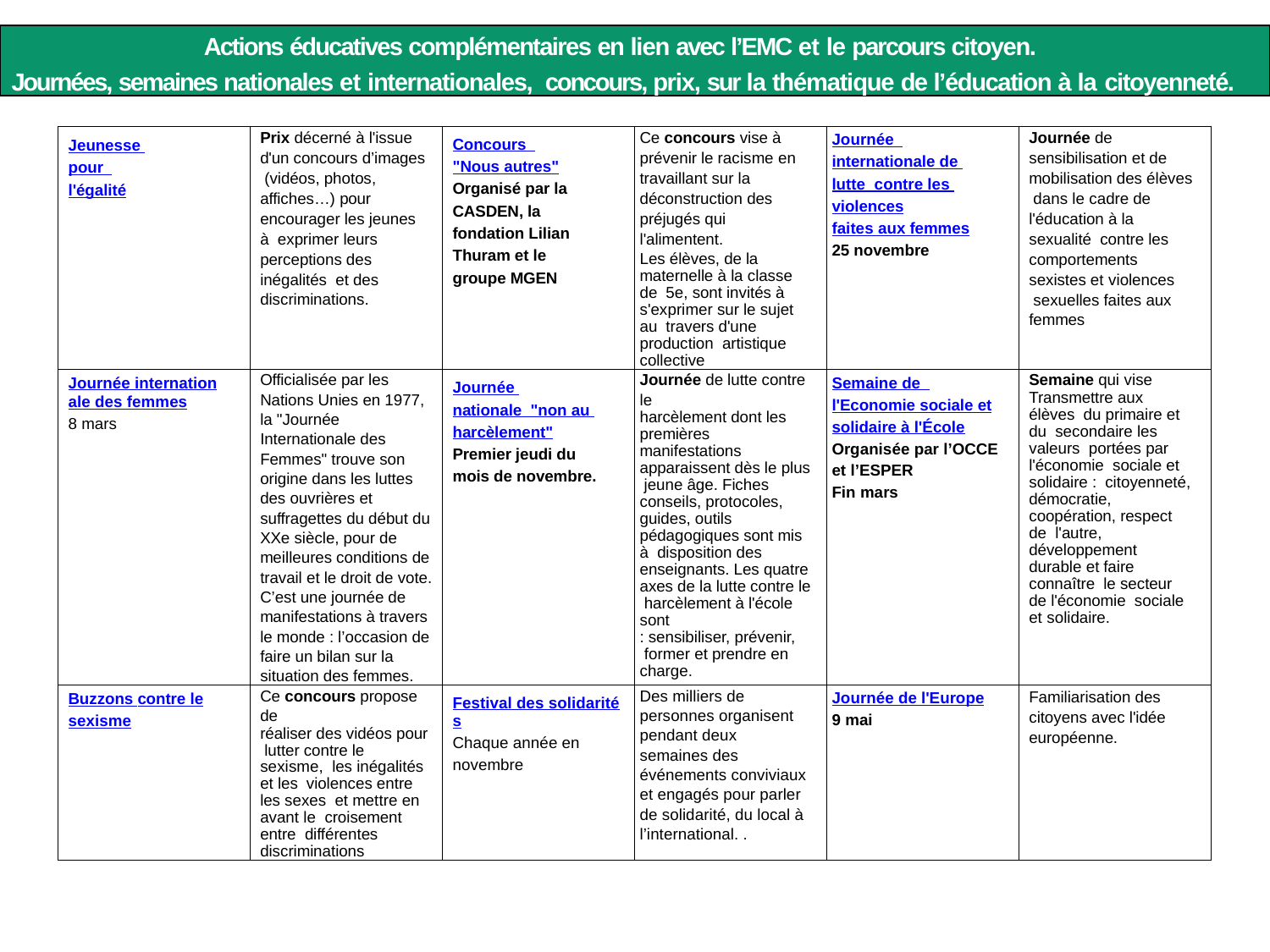

Actions éducatives complémentaires en lien avec l’EMC et le parcours citoyen.
Journées, semaines nationales et internationales,  concours, prix, sur la thématique de l’éducation à la citoyenneté.
| Jeunesse pour l'égalité | Prix décerné à l'issue d'un concours d’images (vidéos, photos, affiches…) pour encourager les jeunes à exprimer leurs perceptions des inégalités et des discriminations. | Concours "Nous autres" Organisé par la CASDEN, la fondation Lilian Thuram et le groupe MGEN | Ce concours vise à prévenir le racisme en travaillant sur la déconstruction des préjugés qui l'alimentent. Les élèves, de la maternelle à la classe de 5e, sont invités à s'exprimer sur le sujet au travers d'une production artistique collective | Journée internationale de lutte contre les violences faites aux femmes 25 novembre | Journée de sensibilisation et de mobilisation des élèves dans le cadre de l'éducation à la sexualité contre les comportements sexistes et violences sexuelles faites aux femmes |
| --- | --- | --- | --- | --- | --- |
| Journée internationale des femmes 8 mars | Officialisée par les Nations Unies en 1977, la "Journée Internationale des Femmes" trouve son origine dans les luttes des ouvrières et suffragettes du début du XXe siècle, pour de meilleures conditions de travail et le droit de vote. C’est une journée de manifestations à travers le monde : l’occasion de faire un bilan sur la situation des femmes. | Journée nationale "non au harcèlement" Premier jeudi du mois de novembre. | Journée de lutte contre le harcèlement dont les premières manifestations apparaissent dès le plus jeune âge. Fiches conseils, protocoles, guides, outils pédagogiques sont mis à disposition des enseignants. Les quatre axes de la lutte contre le harcèlement à l'école sont : sensibiliser, prévenir, former et prendre en charge. | Semaine de l'Economie sociale et solidaire à l'École Organisée par l’OCCE et l’ESPER Fin mars | Semaine qui vise Transmettre aux élèves du primaire et du secondaire les valeurs portées par l'économie sociale et solidaire : citoyenneté, démocratie, coopération, respect de l'autre, développement durable et faire connaître le secteur de l'économie sociale et solidaire. |
| Buzzons contre le sexisme | Ce concours propose de réaliser des vidéos pour lutter contre le sexisme, les inégalités et les violences entre les sexes et mettre en avant le croisement entre différentes discriminations | Festival des solidarités Chaque année en novembre | Des milliers de personnes organisent pendant deux semaines des événements conviviaux et engagés pour parler de solidarité, du local à l’international. . | Journée de l'Europe 9 mai | Familiarisation des citoyens avec l'idée européenne. |